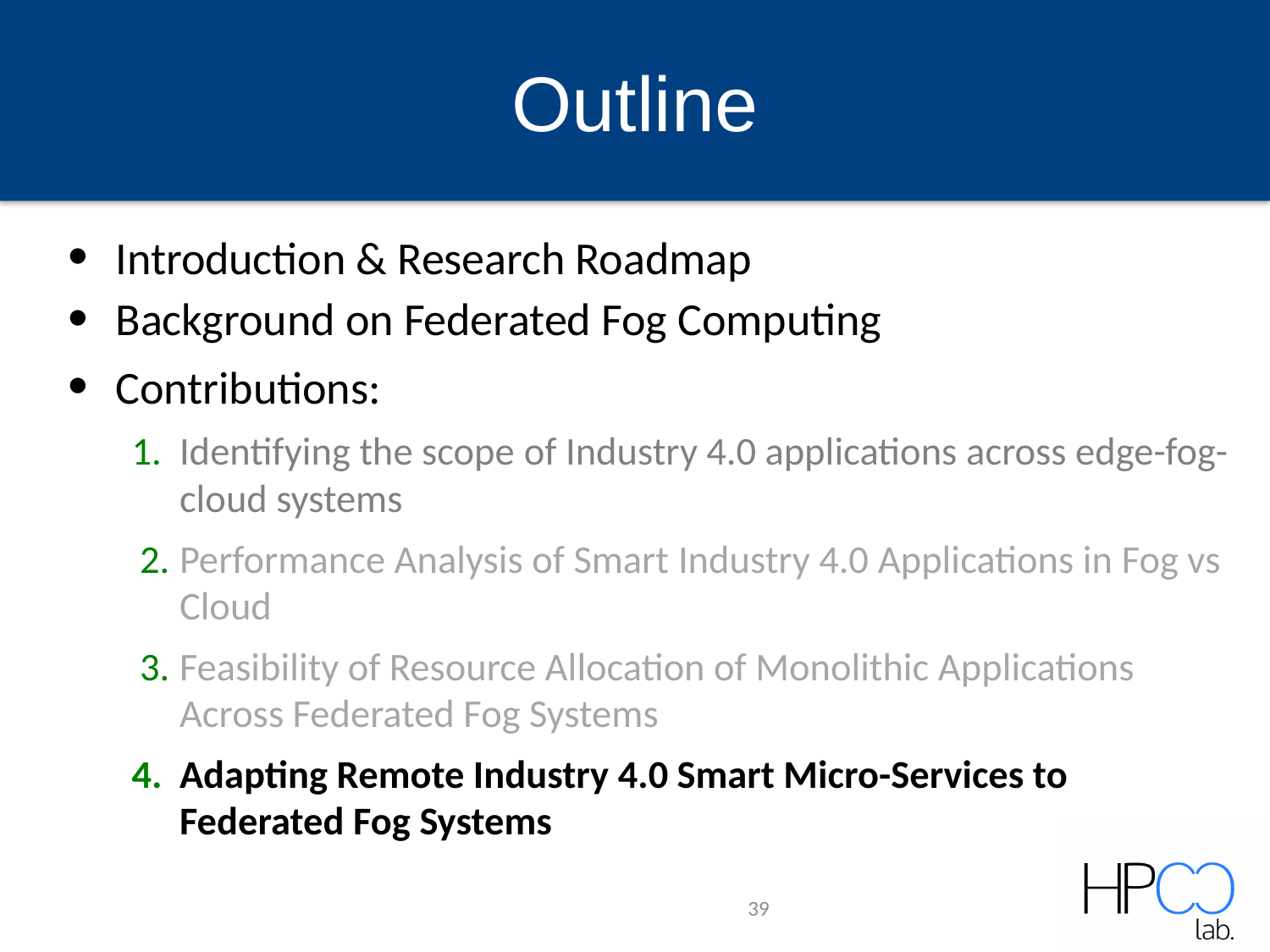

# Outline
Introduction & Research Roadmap
Background on Federated Fog Computing
Contributions:
Identifying the scope of Industry 4.0 applications across edge-fog-cloud systems
Performance Analysis of Smart Industry 4.0 Applications in Fog vs Cloud
Feasibility of Resource Allocation of Monolithic Applications Across Federated Fog Systems
Adapting Remote Industry 4.0 Smart Micro-Services to Federated Fog Systems

39